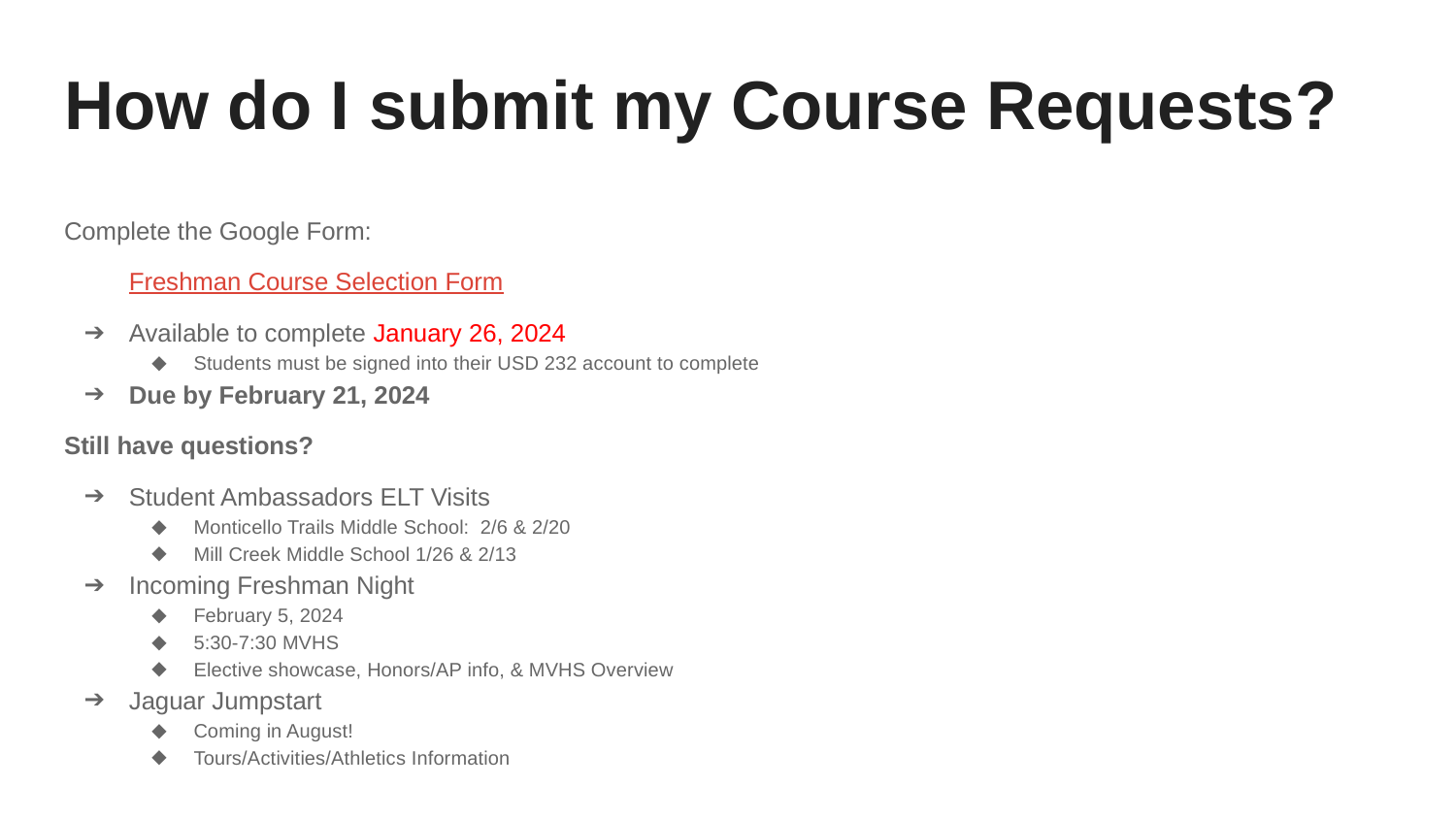

# How do I submit my Course Requests?
Complete the Google Form:
Freshman Course Selection Form
Available to complete January 26, 2024
Students must be signed into their USD 232 account to complete
Due by February 21, 2024
Still have questions?
Student Ambassadors ELT Visits
Monticello Trails Middle School:  2/6 & 2/20
Mill Creek Middle School 1/26 & 2/13
Incoming Freshman Night
February 5, 2024
5:30-7:30 MVHS
Elective showcase, Honors/AP info, & MVHS Overview
Jaguar Jumpstart
Coming in August!
Tours/Activities/Athletics Information